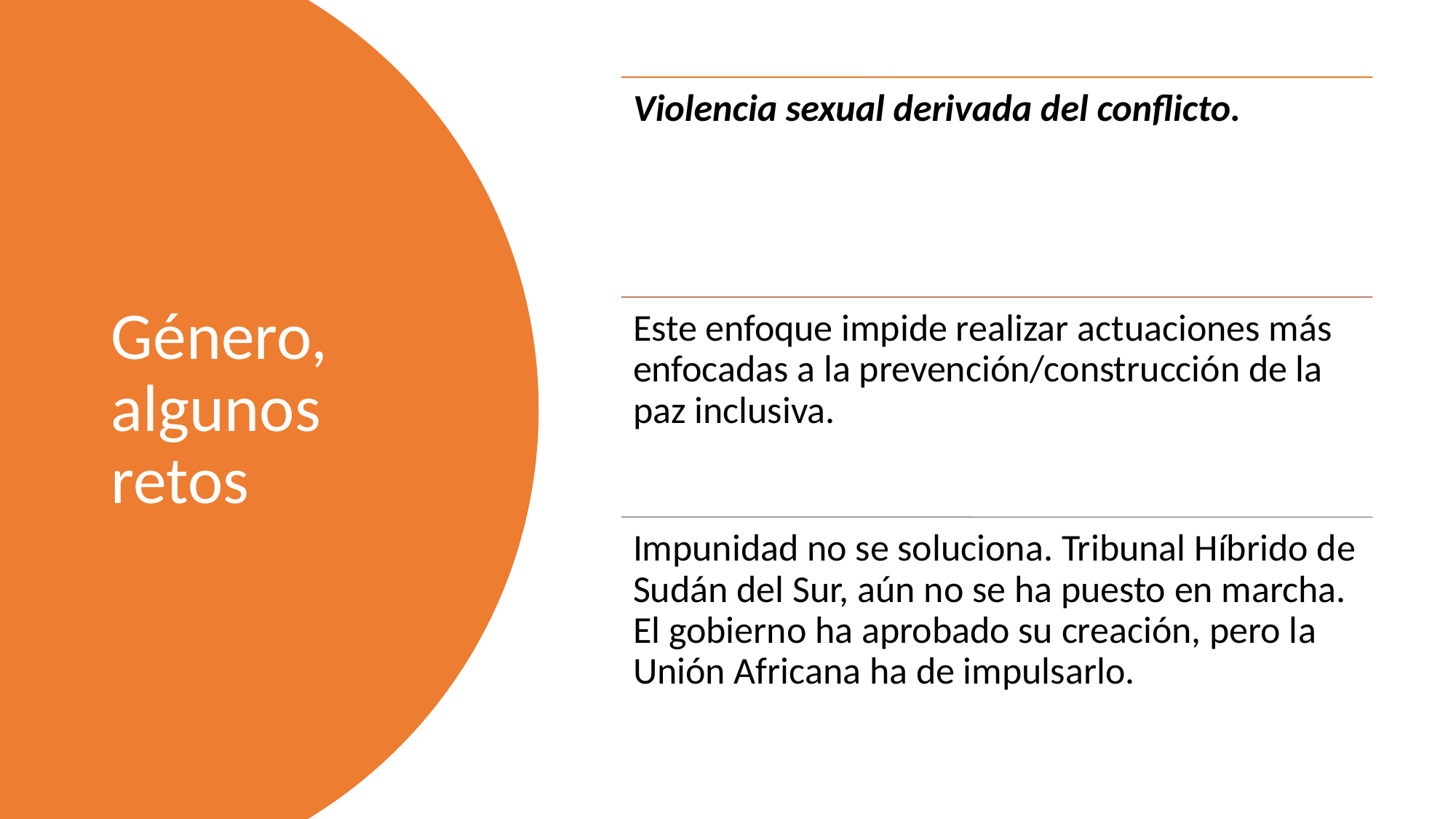

Violencia sexual derivada del conflicto.
Este enfoque impide realizar actuaciones más enfocadas a la prevención/construcción de la paz inclusiva.
Impunidad no se soluciona. Tribunal Híbrido de Sudán del Sur, aún no se ha puesto en marcha. El gobierno ha aprobado su creación, pero la Unión Africana ha de impulsarlo.
# Género, algunos retos